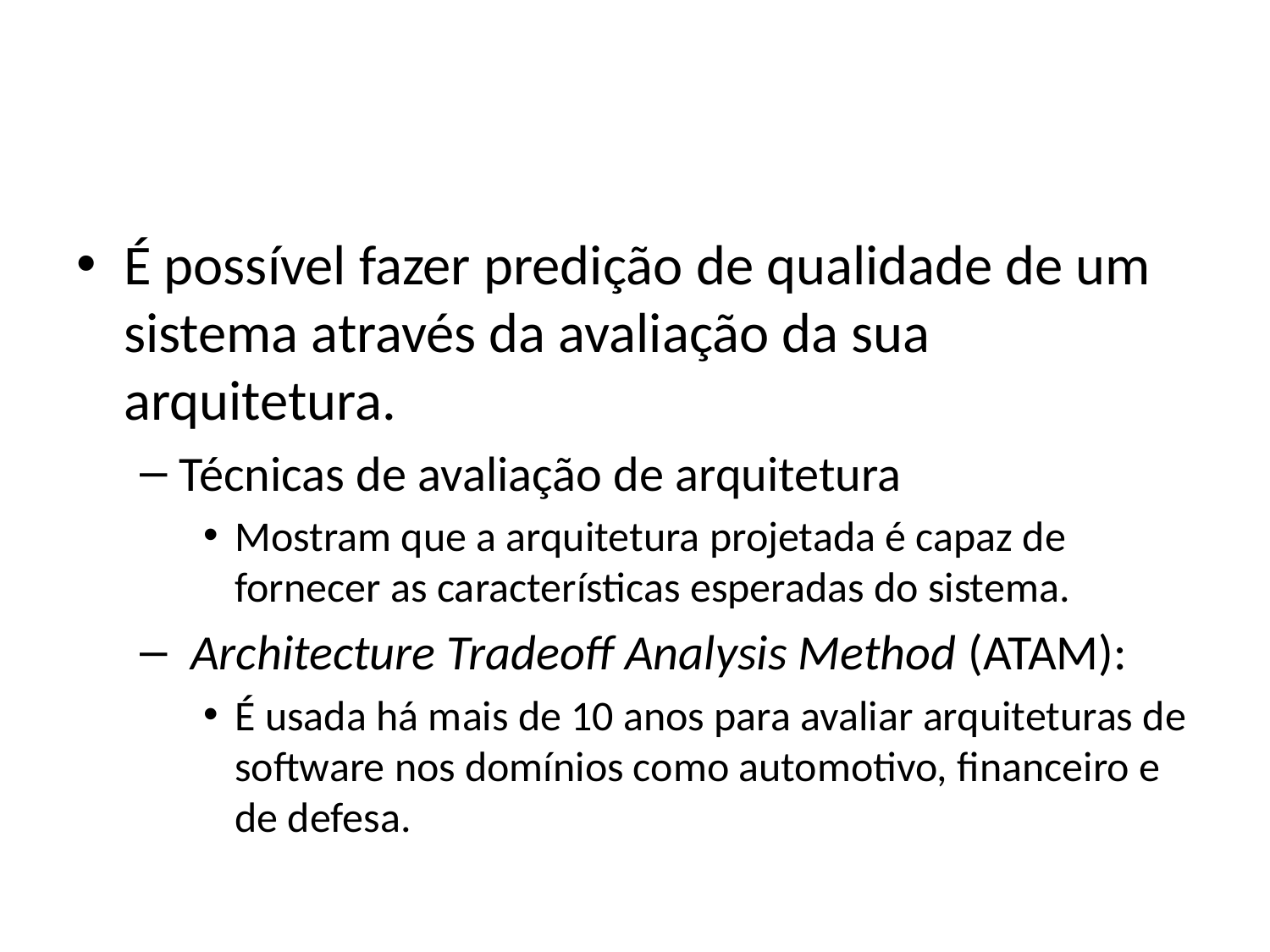

#
É possível fazer predição de qualidade de um sistema através da avaliação da sua arquitetura.
Técnicas de avaliação de arquitetura
Mostram que a arquitetura projetada é capaz de fornecer as características esperadas do sistema.
 Architecture Tradeoff Analysis Method (ATAM):
É usada há mais de 10 anos para avaliar arquiteturas de software nos domínios como automotivo, financeiro e de defesa.